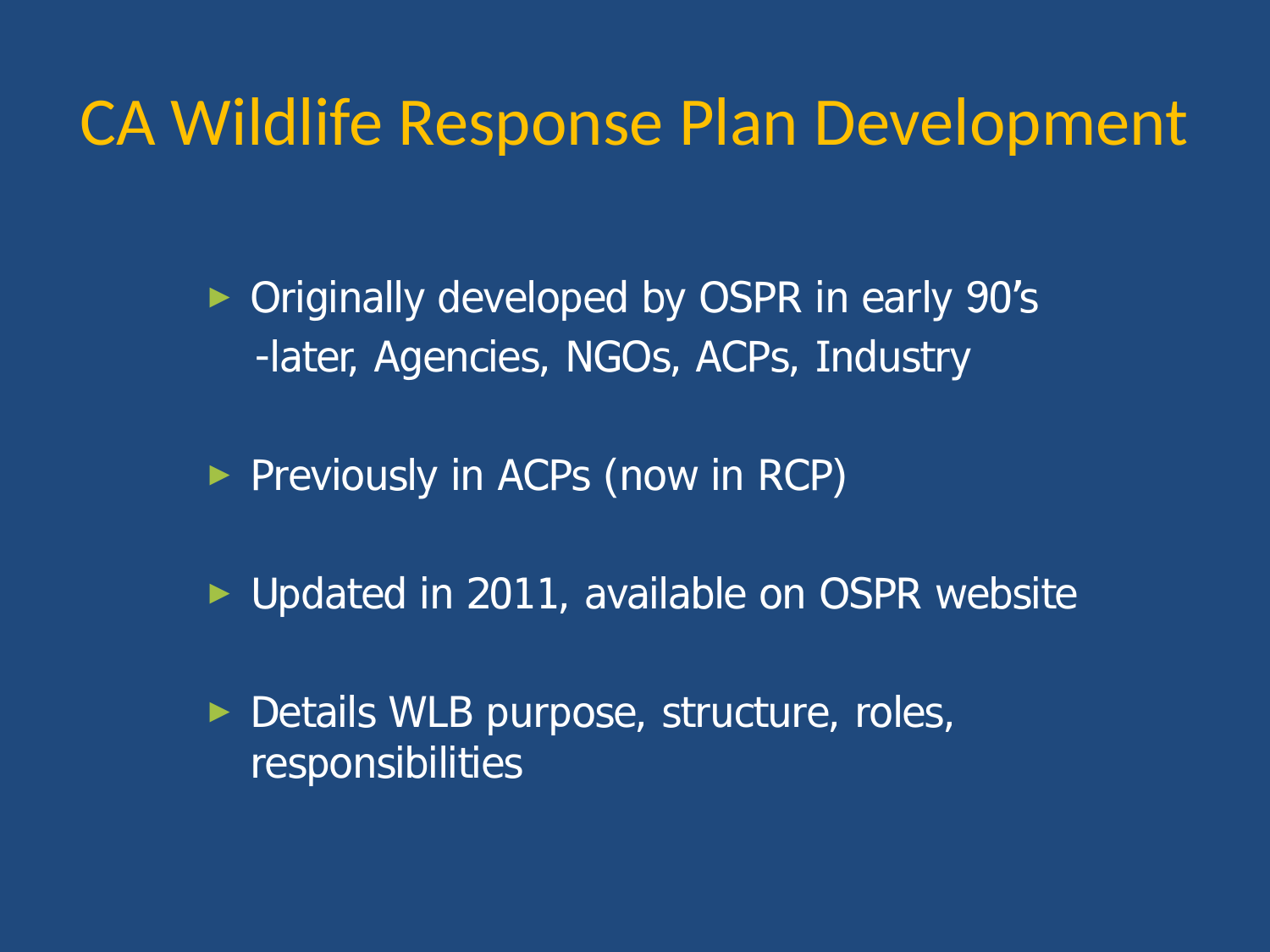

# CA Wildlife Response Plan Development
Originally developed by OSPR in early 90’s
    -later, Agencies, NGOs, ACPs, Industry

Previously in ACPs (now in RCP)

Updated in 2011, available on OSPR website

Details WLB purpose, structure, roles, responsibilities